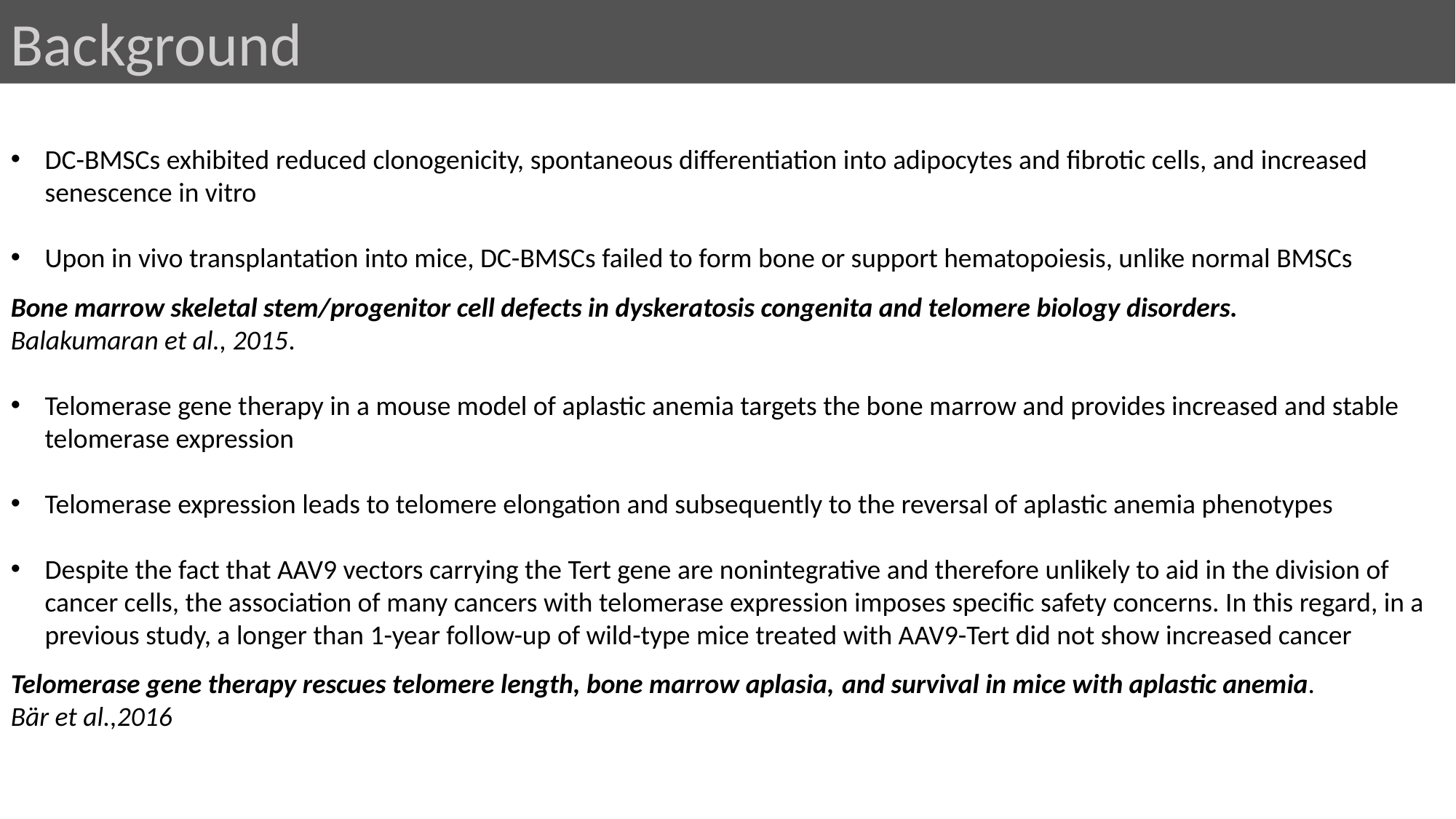

Background

DC-BMSCs exhibited reduced clonogenicity, spontaneous differentiation into adipocytes and fibrotic cells, and increased senescence in vitro

Upon in vivo transplantation into mice, DC-BMSCs failed to form bone or support hematopoiesis, unlike normal BMSCs

Bone marrow skeletal stem/progenitor cell defects in dyskeratosis congenita and telomere biology disorders.
Balakumaran et al., 2015.

Telomerase gene therapy in a mouse model of aplastic anemia targets the bone marrow and provides increased and stable telomerase expression

Telomerase expression leads to telomere elongation and subsequently to the reversal of aplastic anemia phenotypes

Despite the fact that AAV9 vectors carrying the Tert gene are nonintegrative and therefore unlikely to aid in the division of cancer cells, the association of many cancers with telomerase expression imposes specific safety concerns. In this regard, in a previous study, a longer than 1-year follow-up of wild-type mice treated with AAV9-Tert did not show increased cancer

Telomerase gene therapy rescues telomere length, bone marrow aplasia, and survival in mice with aplastic anemia.
Bär et al.,2016